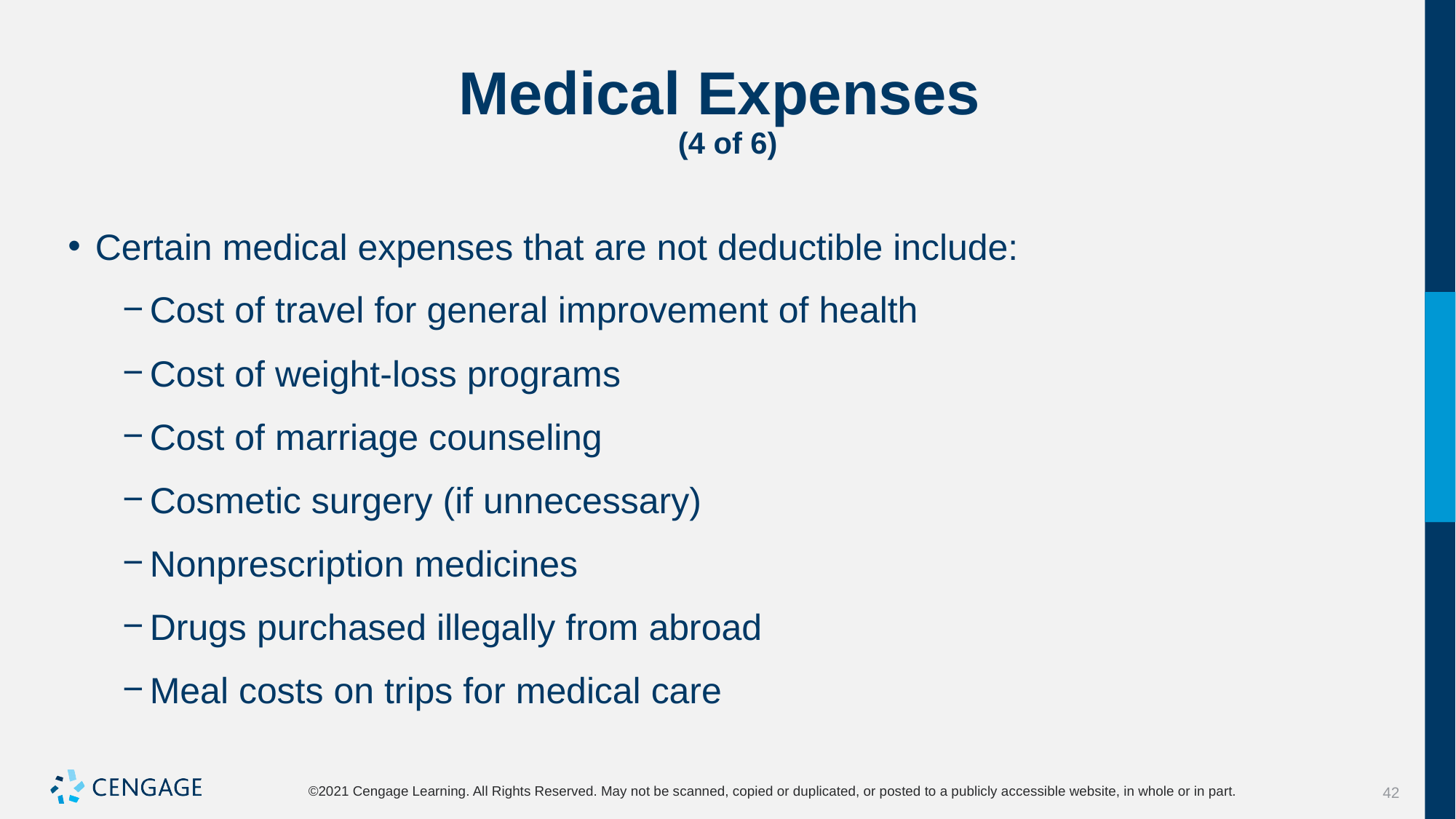

# Medical Expenses (4 of 6)
Certain medical expenses that are not deductible include:
Cost of travel for general improvement of health
Cost of weight-loss programs
Cost of marriage counseling
Cosmetic surgery (if unnecessary)
Nonprescription medicines
Drugs purchased illegally from abroad
Meal costs on trips for medical care